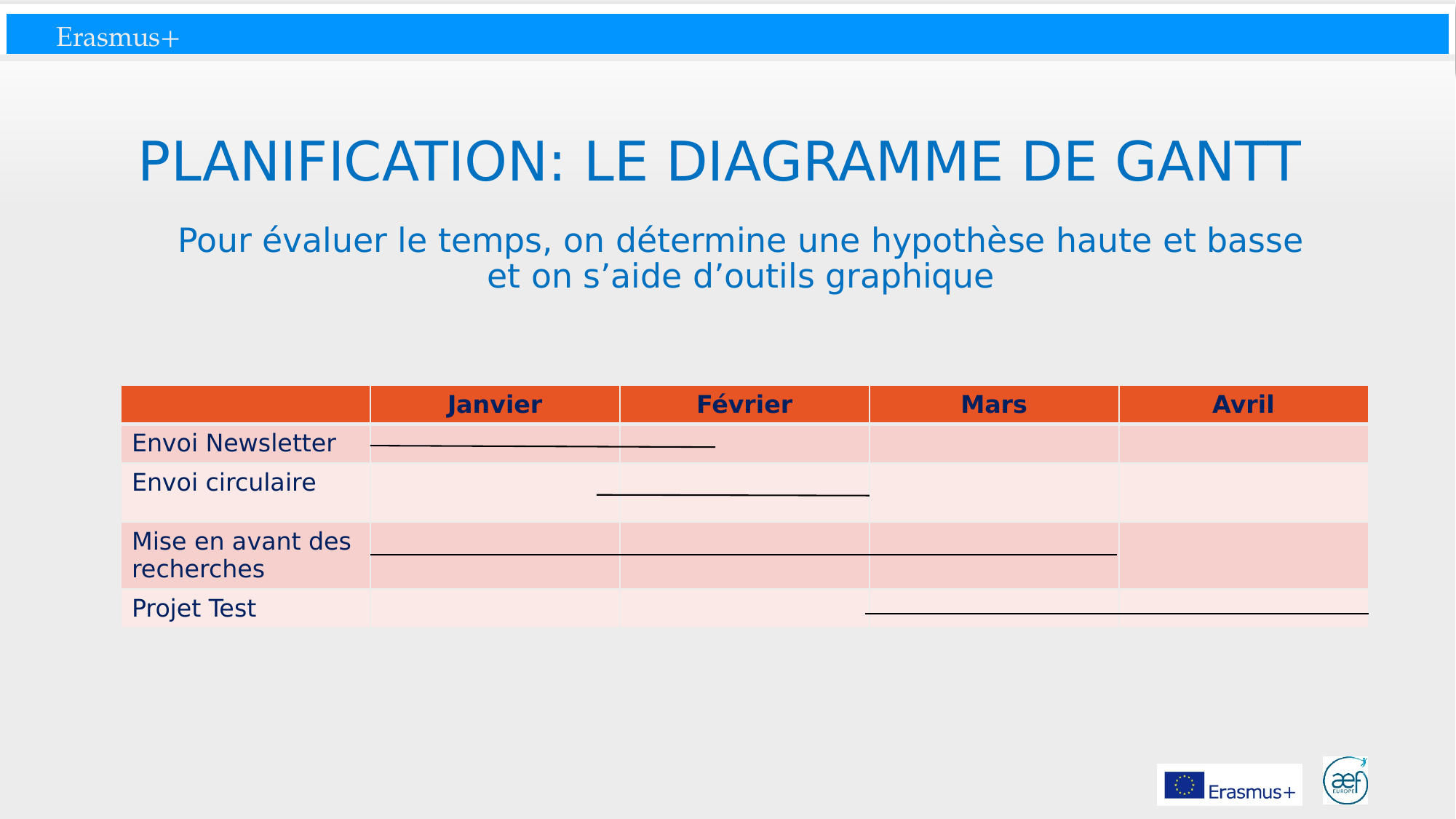

# Planification: le Diagramme de GANTT
Pour évaluer le temps, on détermine une hypothèse haute et basse et on s’aide d’outils graphique
|  | Janvier | Février | Mars | Avril |
| --- | --- | --- | --- | --- |
| Envoi Newsletter |  |  |  |  |
| Envoi circulaire |  |  |  |  |
| Mise en avant des recherches |  |  |  |  |
| Projet Test |  |  |  |  |